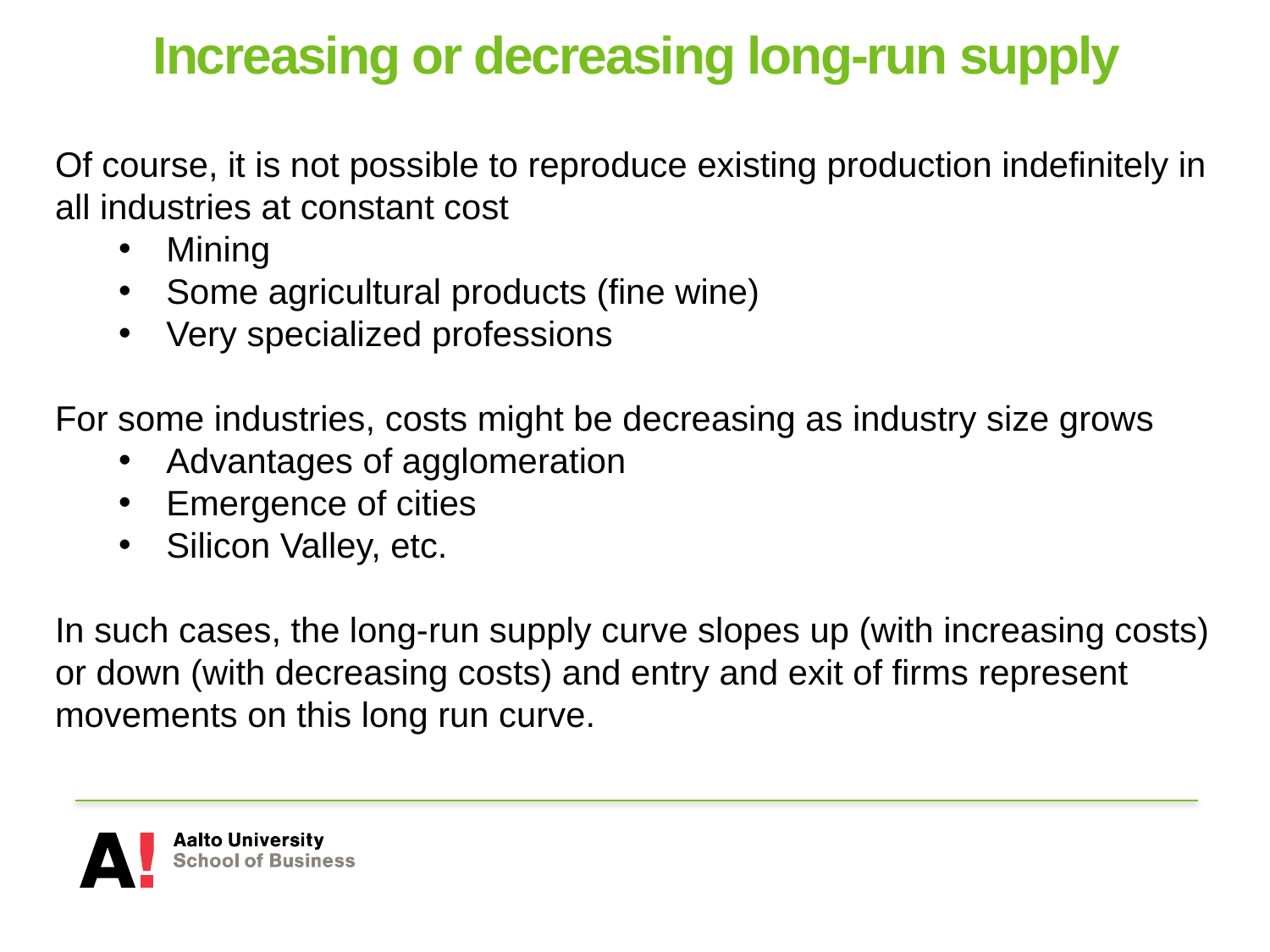

# Increasing or decreasing long-run supply
Of course, it is not possible to reproduce existing production indefinitely in all industries at constant cost
Mining
Some agricultural products (fine wine)
Very specialized professions

For some industries, costs might be decreasing as industry size grows
Advantages of agglomeration
Emergence of cities
Silicon Valley, etc.

In such cases, the long-run supply curve slopes up (with increasing costs) or down (with decreasing costs) and entry and exit of firms represent movements on this long run curve.